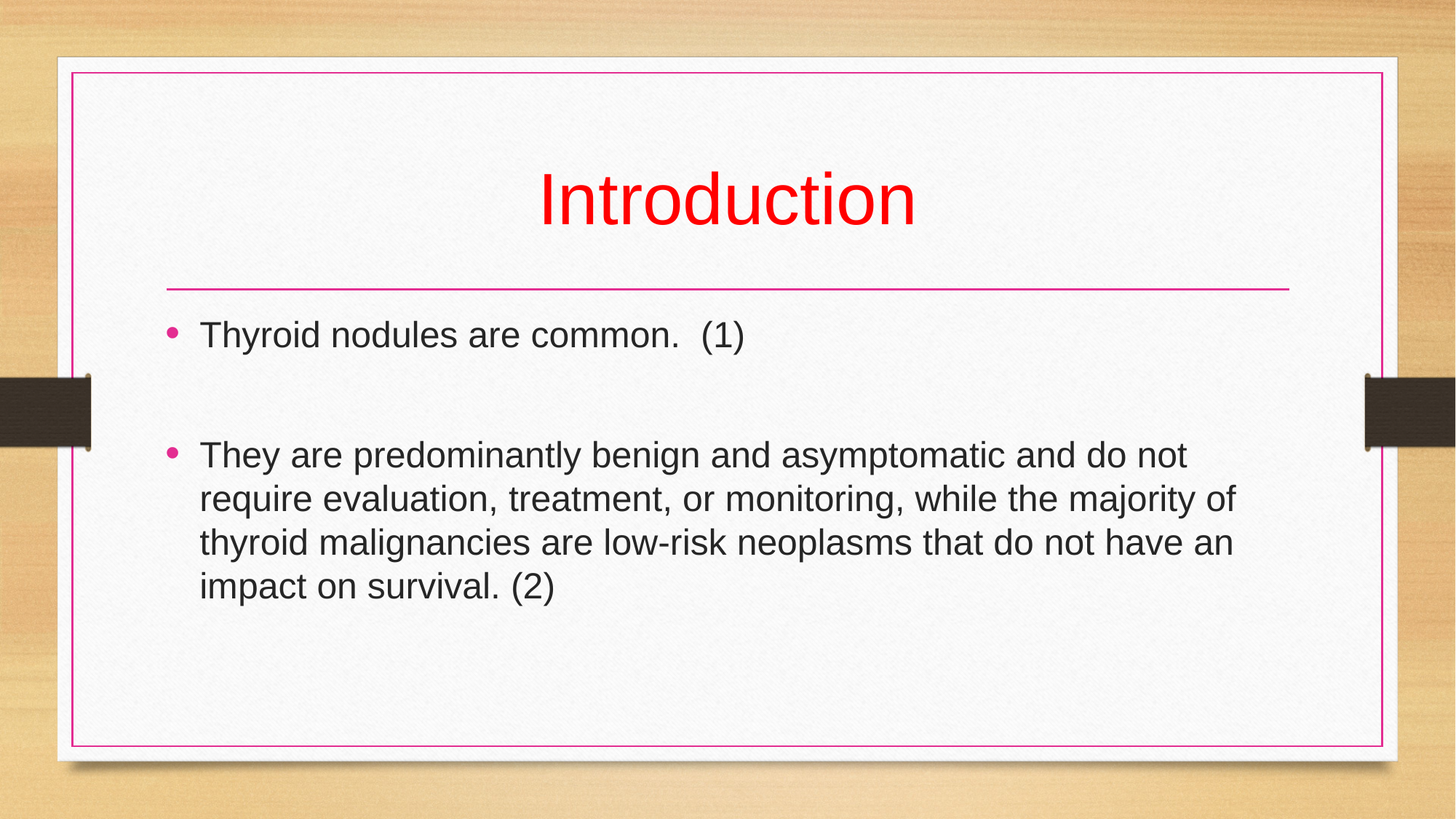

# Introduction
Thyroid nodules are common.  (1)

They are predominantly benign and asymptomatic and do not require evaluation, treatment, or monitoring, while the majority of thyroid malignancies are low-risk neoplasms that do not have an impact on survival. (2)